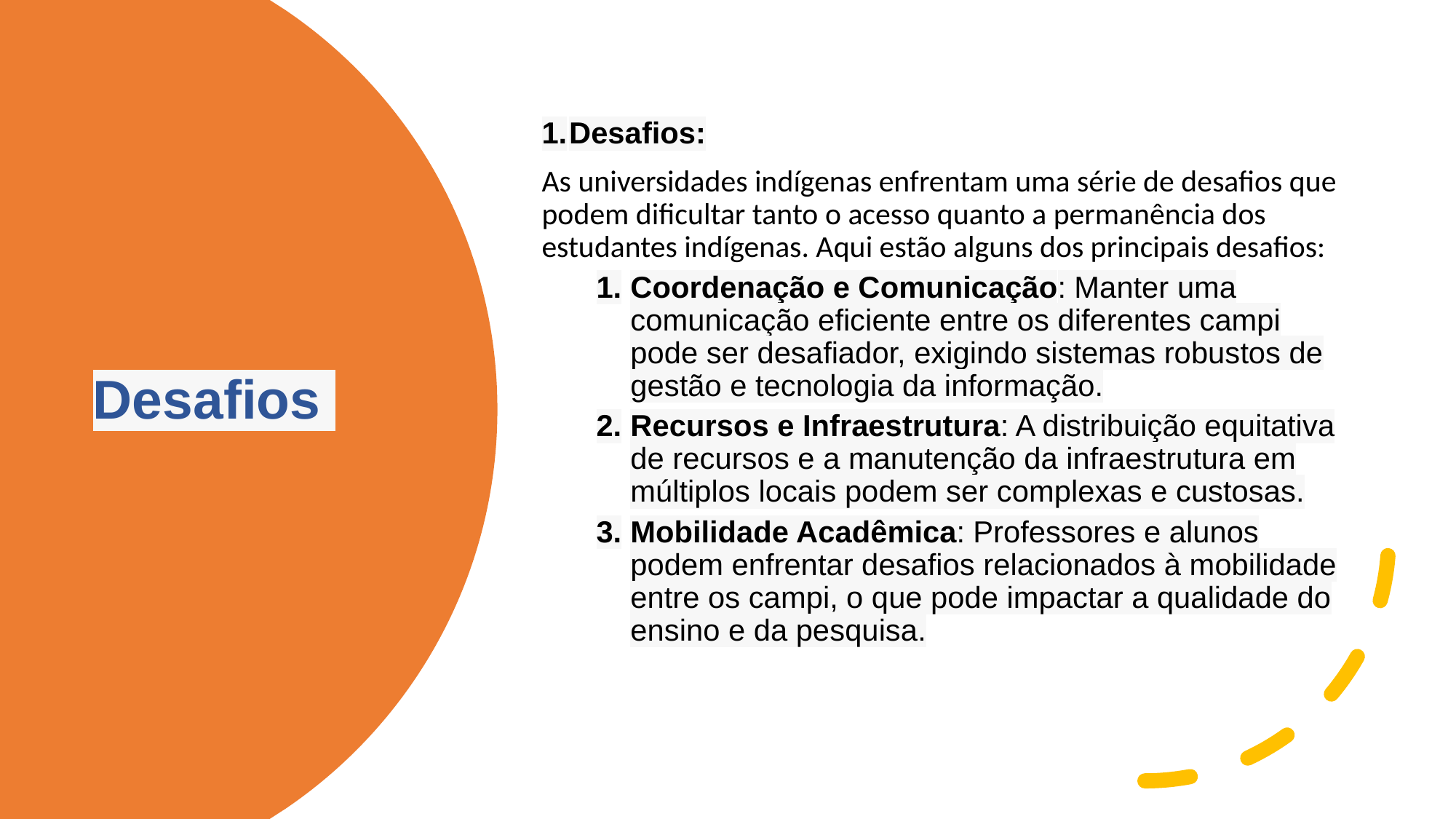

Desafios:
As universidades indígenas enfrentam uma série de desafios que podem dificultar tanto o acesso quanto a permanência dos estudantes indígenas. Aqui estão alguns dos principais desafios:
Coordenação e Comunicação: Manter uma comunicação eficiente entre os diferentes campi pode ser desafiador, exigindo sistemas robustos de gestão e tecnologia da informação.
Recursos e Infraestrutura: A distribuição equitativa de recursos e a manutenção da infraestrutura em múltiplos locais podem ser complexas e custosas.
Mobilidade Acadêmica: Professores e alunos podem enfrentar desafios relacionados à mobilidade entre os campi, o que pode impactar a qualidade do ensino e da pesquisa.

# Desafios